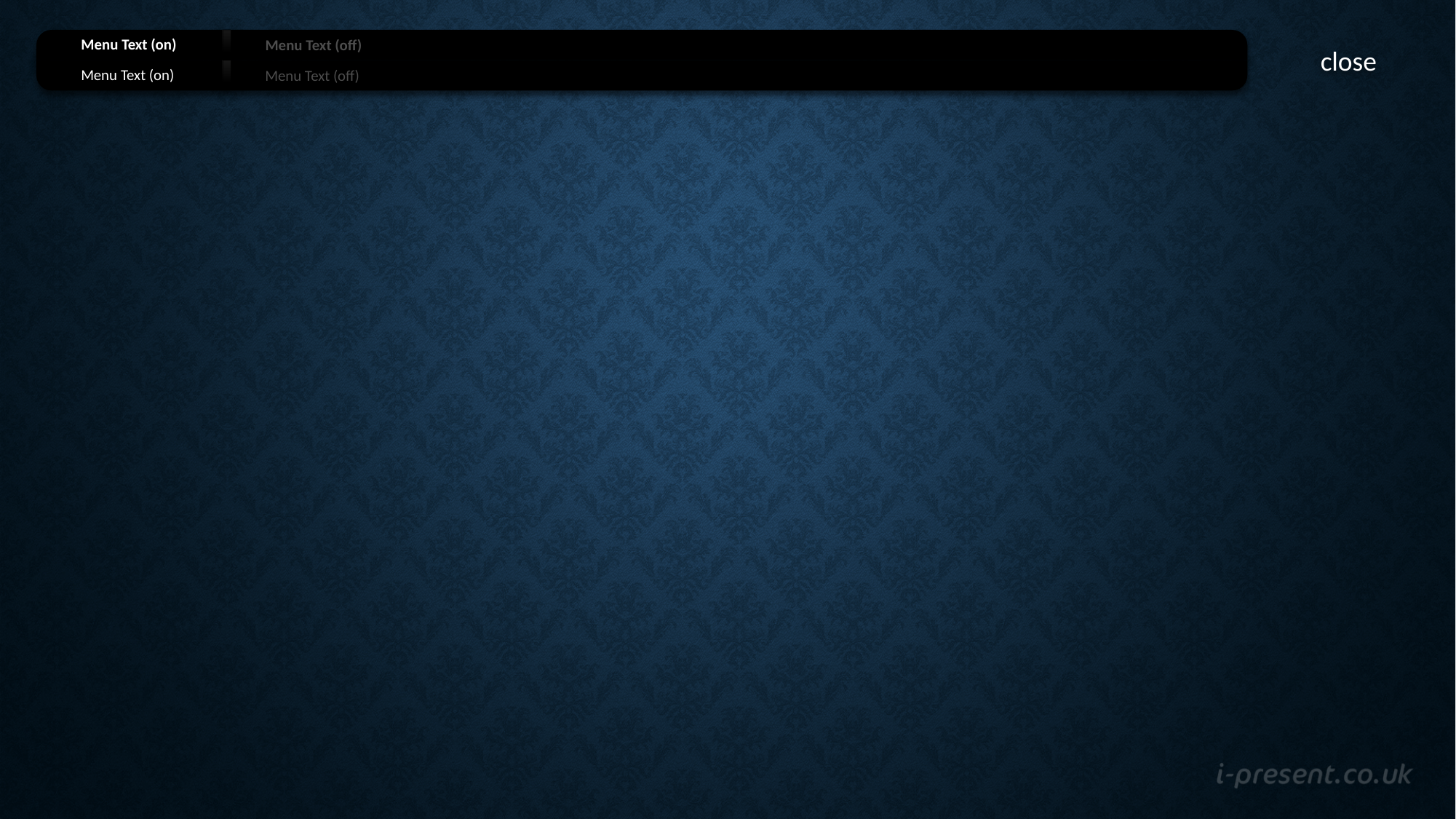

Menu Text (on)

Menu Text (off)

menu

close
Menu Text (on)

Menu Text (off)